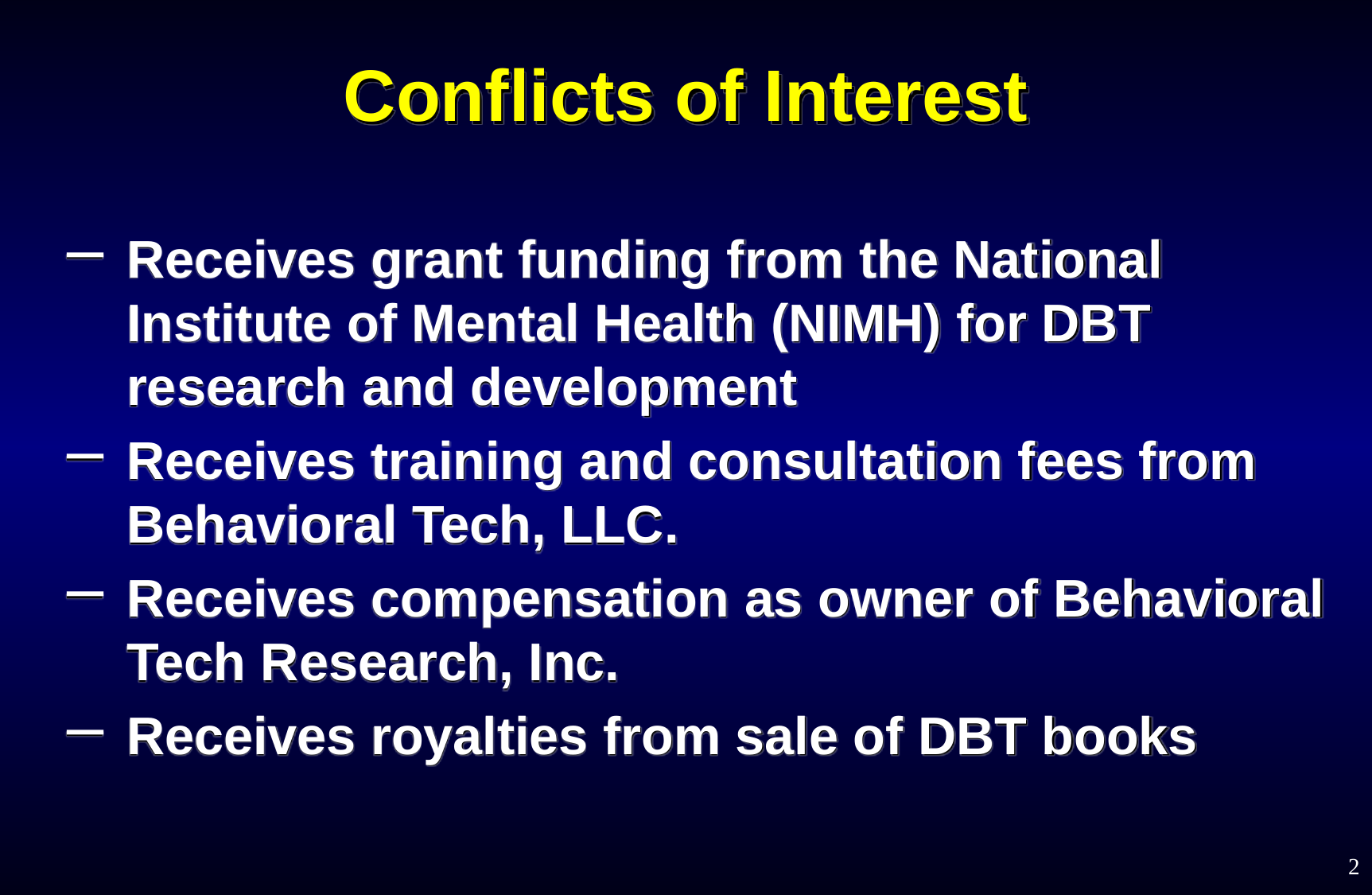

# Conflicts of Interest
Receives grant funding from the National Institute of Mental Health (NIMH) for DBT research and development
Receives training and consultation fees from Behavioral Tech, LLC.
Receives compensation as owner of Behavioral Tech Research, Inc.
Receives royalties from sale of DBT books
2